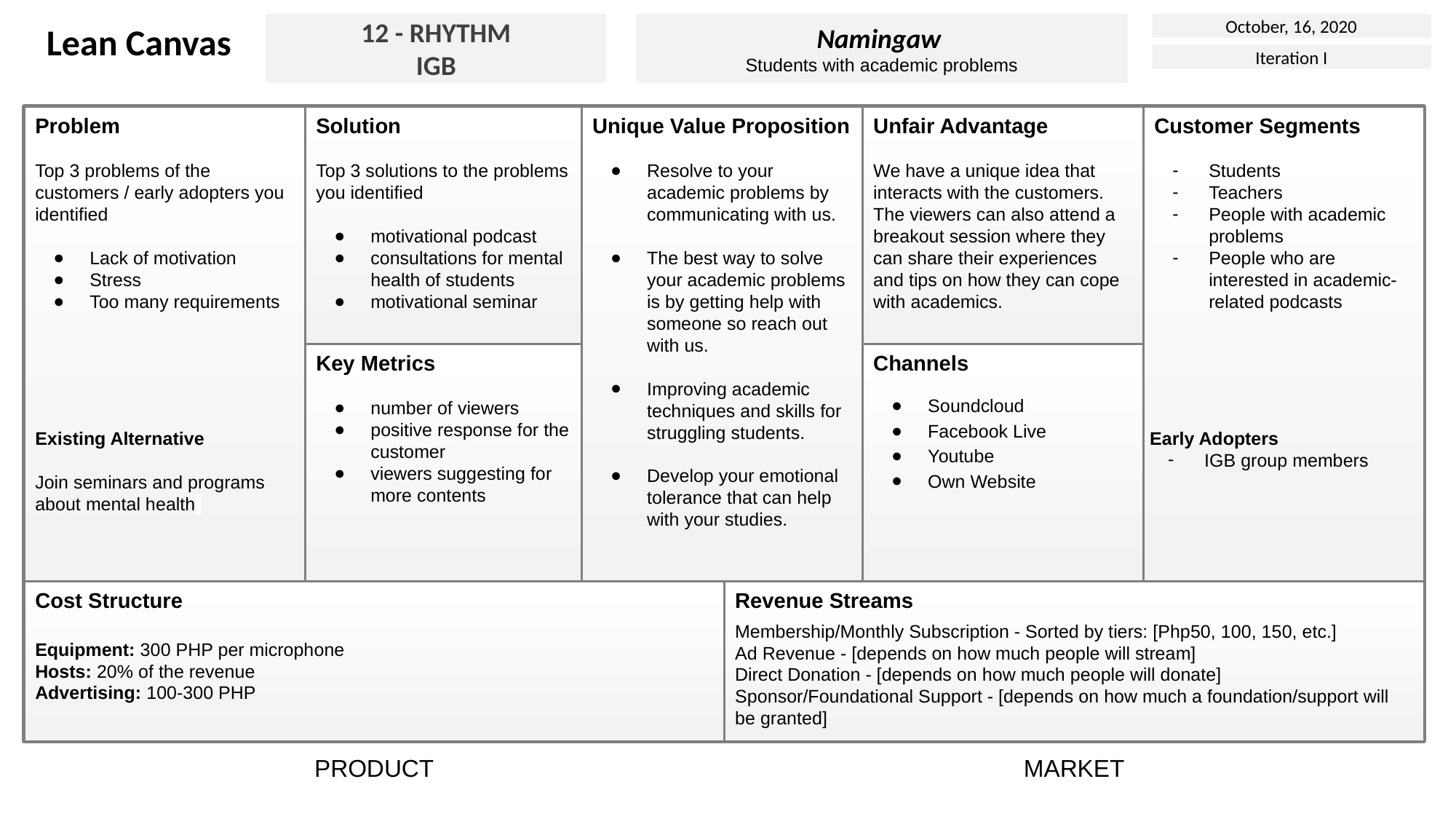

12 - RHYTHM
IGB
Namingaw
Students with academic problems
October, 16, 2020
Lean Canvas
Iteration I
Problem

Top 3 problems of the customers / early adopters you identified

Lack of motivation
Stress
Too many requirements

Solution

Top 3 solutions to the problems you identified

motivational podcast
consultations for mental health of students
motivational seminar
Unique Value Proposition

Resolve to your academic problems by communicating with us.

The best way to solve your academic problems is by getting help with someone so reach out with us.

Improving academic techniques and skills for struggling students.

Develop your emotional tolerance that can help with your studies.

Unfair Advantage

We have a unique idea that interacts with the customers. The viewers can also attend a breakout session where they can share their experiences and tips on how they can cope with academics.
Customer Segments

Students
Teachers
People with academic problems
People who are interested in academic-related podcasts

Key Metrics

number of viewers
positive response for the customer
viewers suggesting for more contents

Channels

Soundcloud
Facebook Live
Youtube
Own Website

Existing Alternative

Join seminars and programs about mental health
Early Adopters
IGB group members

Cost Structure

Equipment: 300 PHP per microphone
Hosts: 20% of the revenue
Advertising: 100-300 PHP

Revenue Streams

Membership/Monthly Subscription - Sorted by tiers: [Php50, 100, 150, etc.]
Ad Revenue - [depends on how much people will stream]
Direct Donation - [depends on how much people will donate]
Sponsor/Foundational Support - [depends on how much a foundation/support will be granted]

PRODUCT
MARKET